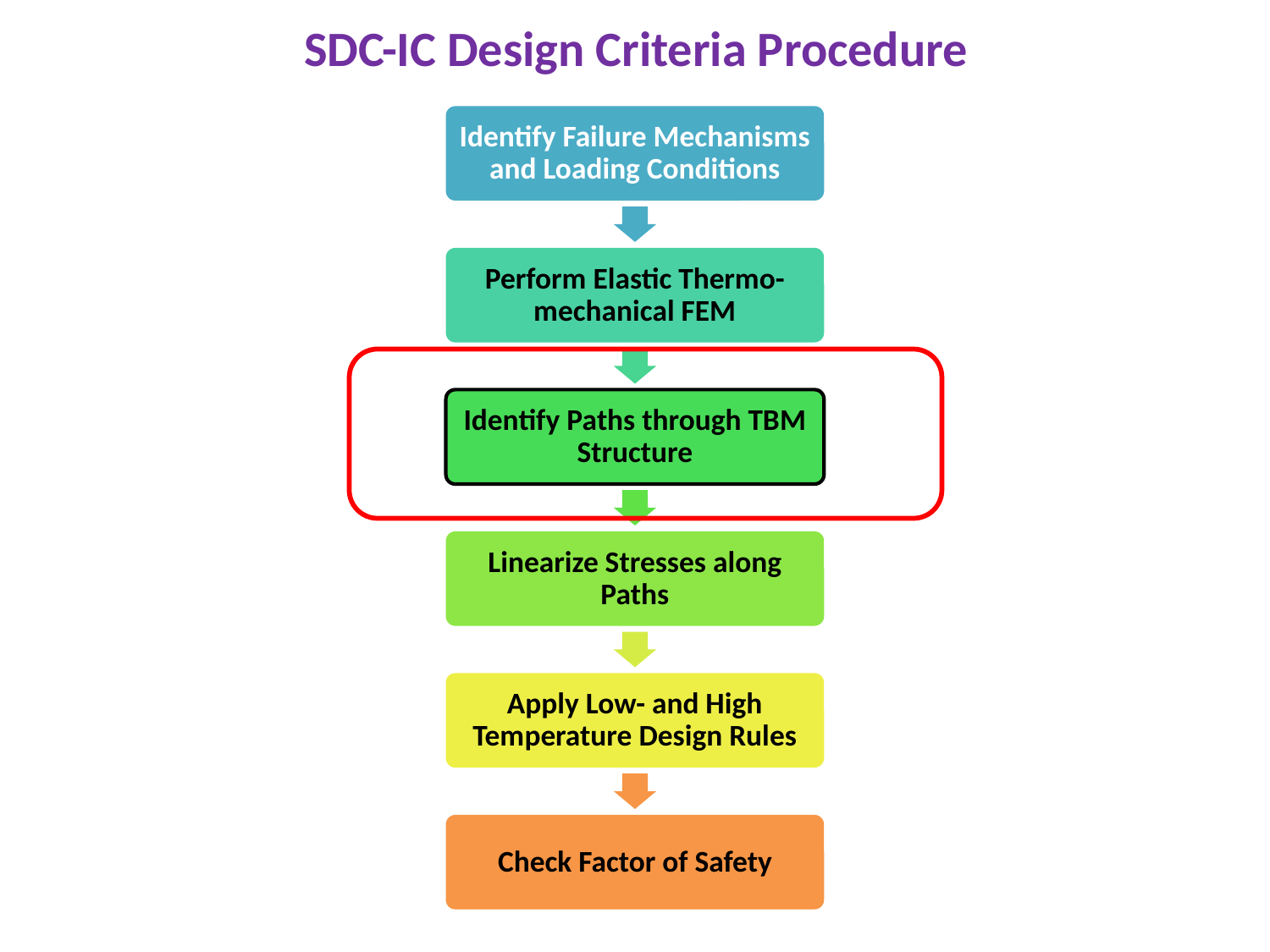

SDC-IC Design Criteria Procedure
Identify Failure Mechanisms and Loading Conditions

Perform Elastic Thermo-mechanical FEM

Identify Paths through TBM Structure

Linearize Stresses along Paths

Apply Low- and High Temperature Design Rules

Check Factor of Safety